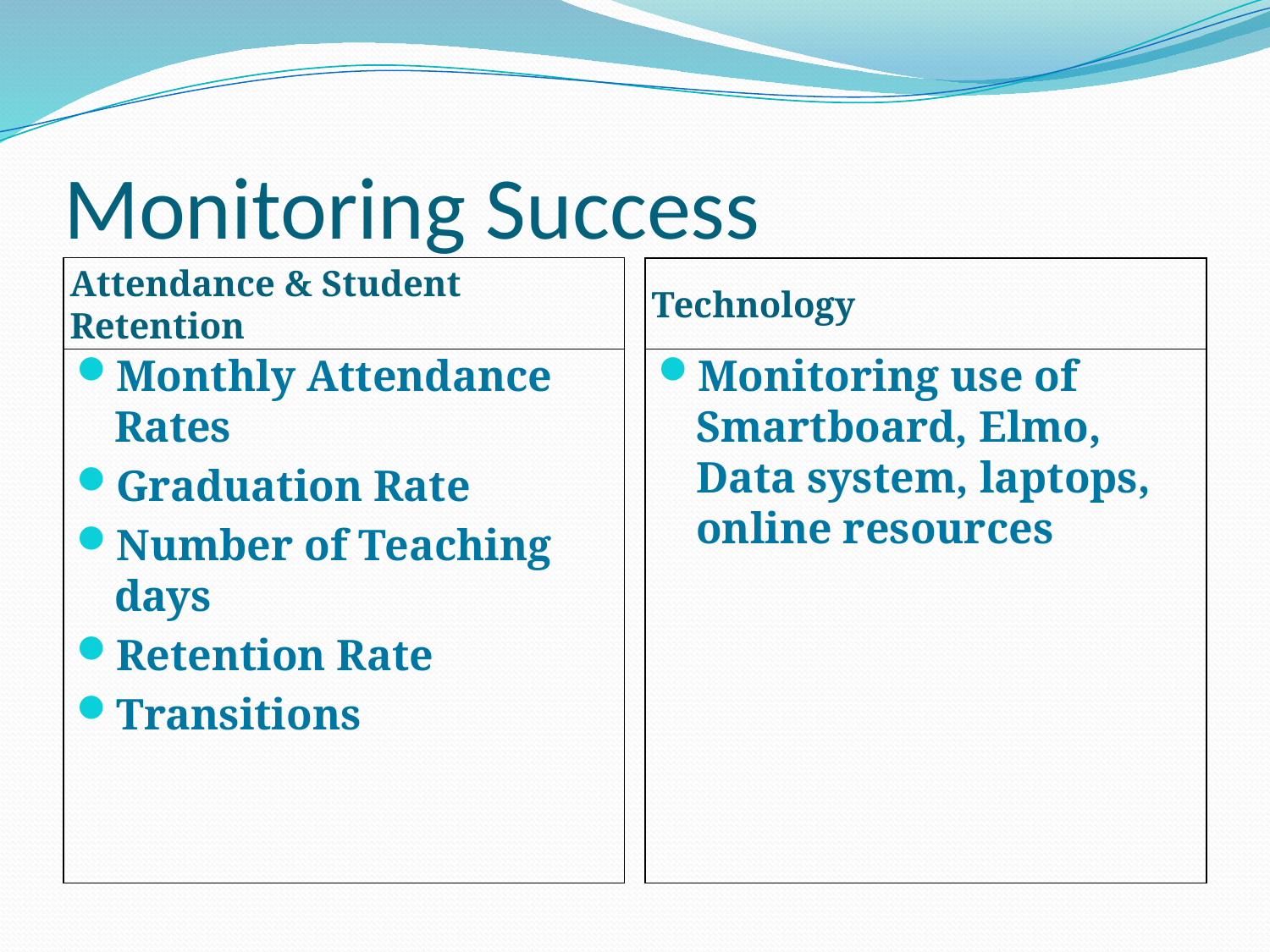

# Monitoring Success
Attendance & Student Retention
Technology
Monthly Attendance Rates
Graduation Rate
Number of Teaching days
Retention Rate
Transitions

Monitoring use of Smartboard, Elmo, Data system, laptops, online resources